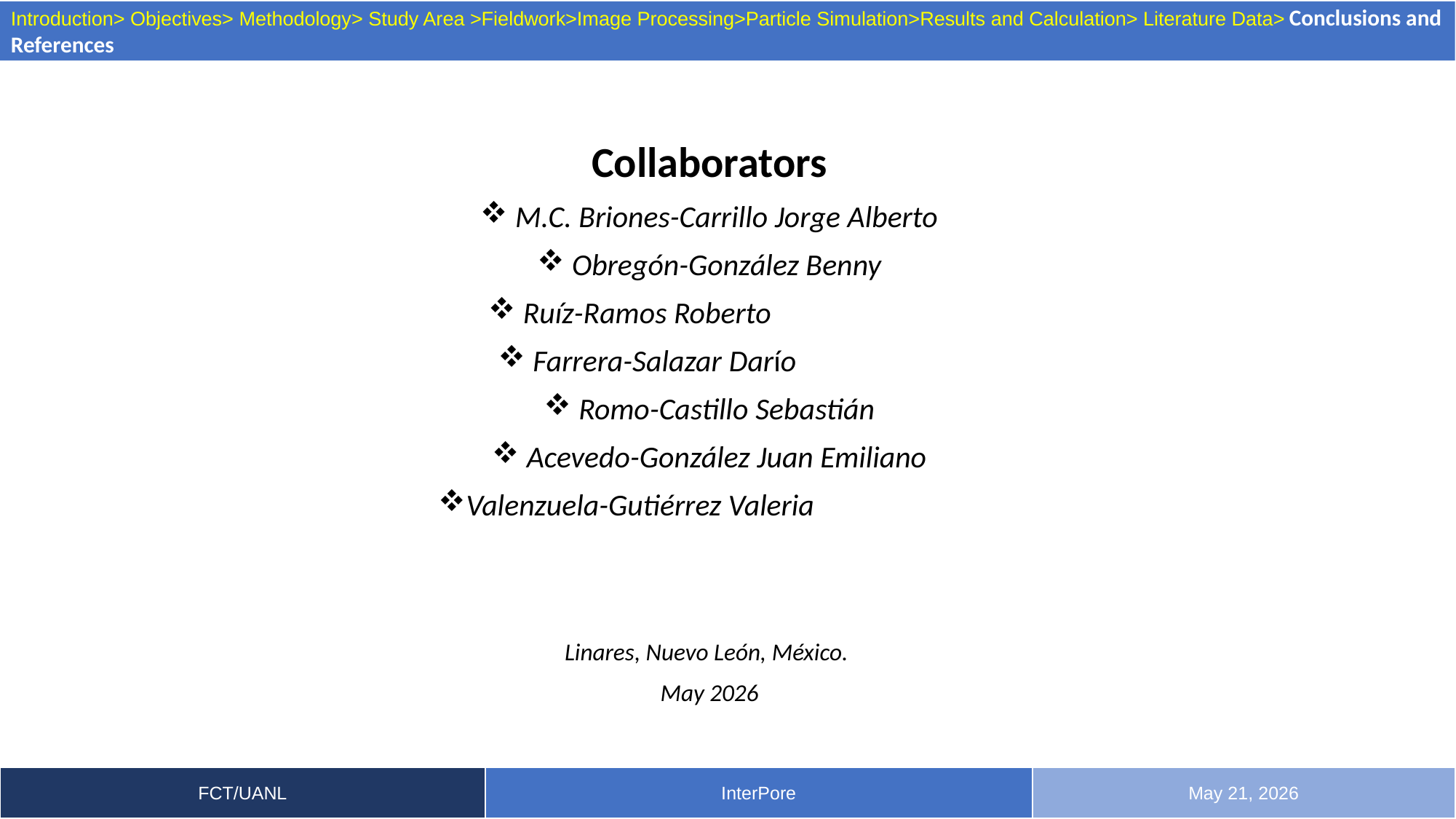

# Colaboradores

Introduction> Objectives> Methodology> Study Area >Fieldwork>Image Processing>Particle Simulation>Results and Calculation> Literature Data> Conclusions and References

Collaborators
 M.C. Briones-Carrillo Jorge Alberto
 Obregón-González Benny
 Ruíz-Ramos Roberto
 Farrera-Salazar Darío
 Romo-Castillo Sebastián
 Acevedo-González Juan Emiliano
Valenzuela-Gutiérrez Valeria

Linares, Nuevo León, México.
May 2026
| FCT/UANL | InterPore | May 21, 2026 |
| --- | --- | --- |
15